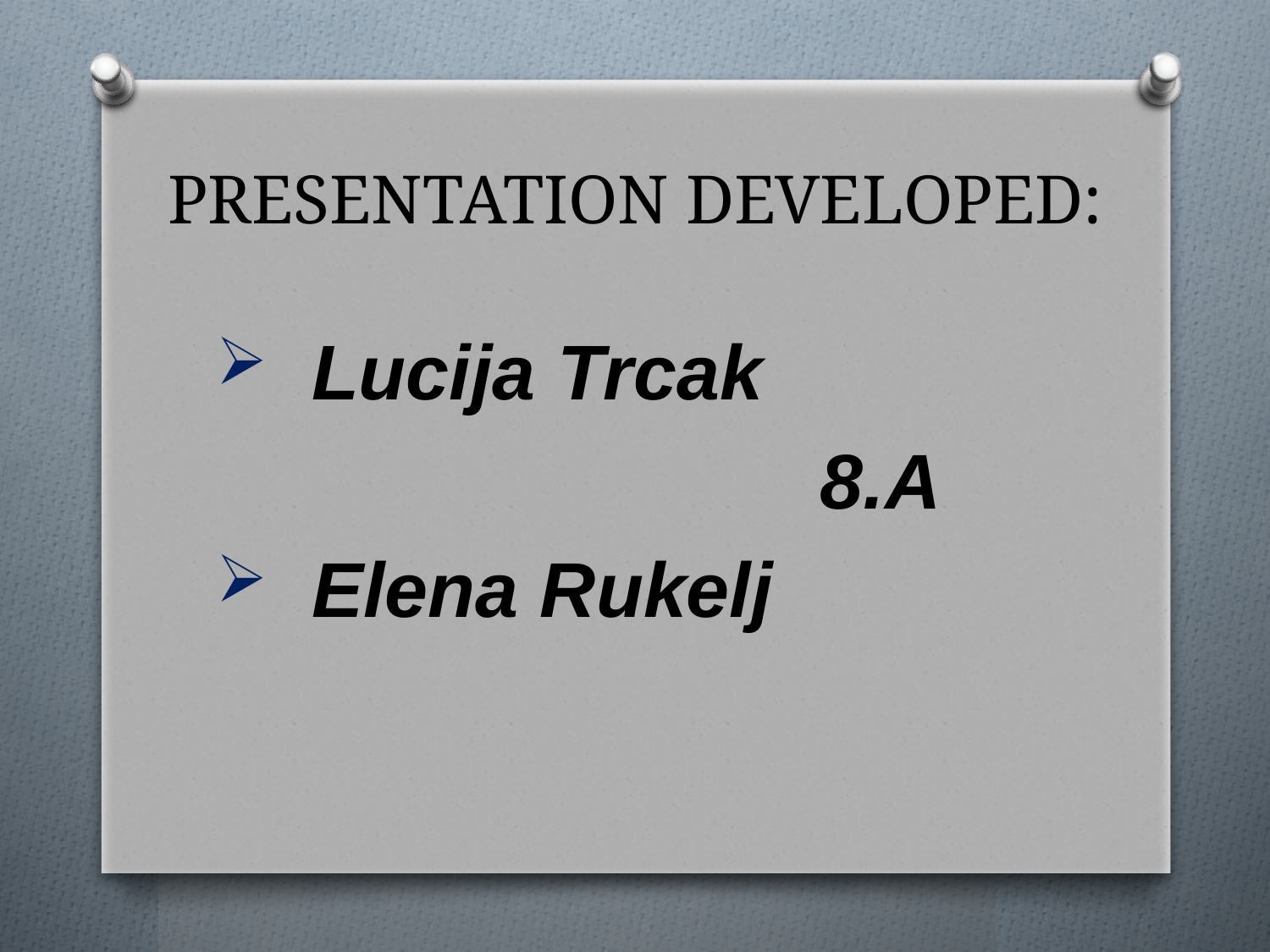

# PRESENTATION DEVELOPED:
  Lucija Trcak
                            8.A
  Elena Rukelj